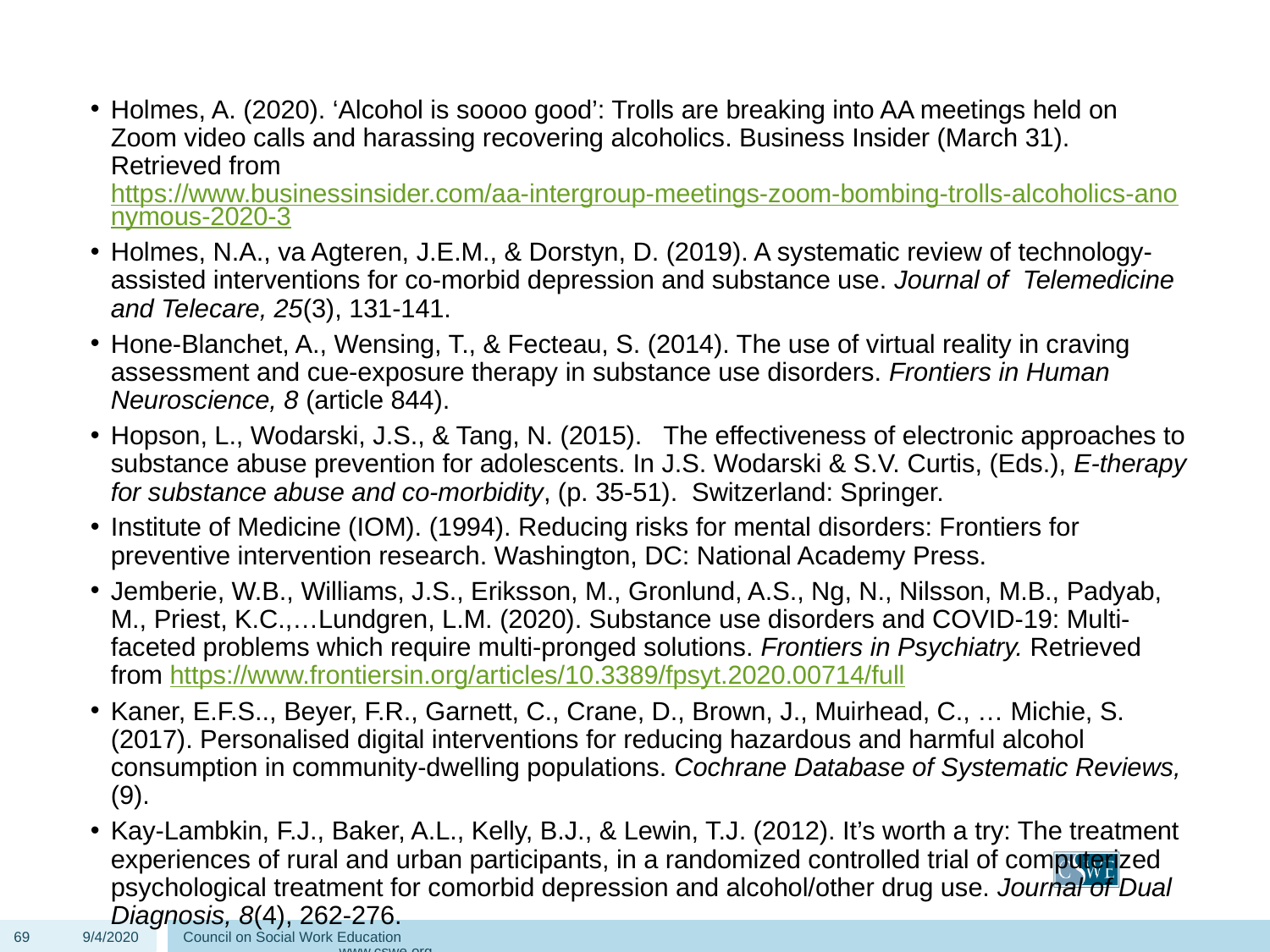

Holmes, A. (2020). ‘Alcohol is soooo good’: Trolls are breaking into AA meetings held on Zoom video calls and harassing recovering alcoholics. Business Insider (March 31). Retrieved from https://www.businessinsider.com/aa-intergroup-meetings-zoom-bombing-trolls-alcoholics-anonymous-2020-3
Holmes, N.A., va Agteren, J.E.M., & Dorstyn, D. (2019). A systematic review of technology-assisted interventions for co-morbid depression and substance use. Journal of  Telemedicine and Telecare, 25(3), 131-141.
Hone-Blanchet, A., Wensing, T., & Fecteau, S. (2014). The use of virtual reality in craving assessment and cue-exposure therapy in substance use disorders. Frontiers in Human Neuroscience, 8 (article 844).
Hopson, L., Wodarski, J.S., & Tang, N. (2015).   The effectiveness of electronic approaches to substance abuse prevention for adolescents. In J.S. Wodarski & S.V. Curtis, (Eds.), E-therapy for substance abuse and co-morbidity, (p. 35-51).  Switzerland: Springer.
Institute of Medicine (IOM). (1994). Reducing risks for mental disorders: Frontiers for preventive intervention research. Washington, DC: National Academy Press.
Jemberie, W.B., Williams, J.S., Eriksson, M., Gronlund, A.S., Ng, N., Nilsson, M.B., Padyab, M., Priest, K.C.,…Lundgren, L.M. (2020). Substance use disorders and COVID-19: Multi-faceted problems which require multi-pronged solutions. Frontiers in Psychiatry. Retrieved from https://www.frontiersin.org/articles/10.3389/fpsyt.2020.00714/full
Kaner, E.F.S.., Beyer, F.R., Garnett, C., Crane, D., Brown, J., Muirhead, C., … Michie, S. (2017). Personalised digital interventions for reducing hazardous and harmful alcohol consumption in community-dwelling populations. Cochrane Database of Systematic Reviews, (9).
Kay-Lambkin, F.J., Baker, A.L., Kelly, B.J., & Lewin, T.J. (2012). It’s worth a try: The treatment experiences of rural and urban participants, in a randomized controlled trial of computerized psychological treatment for comorbid depression and alcohol/other drug use. Journal of Dual Diagnosis, 8(4), 262-276.

69
9/4/2020
Council on Social Work Education                                                                                                                                                                                                                       www.cswe.org